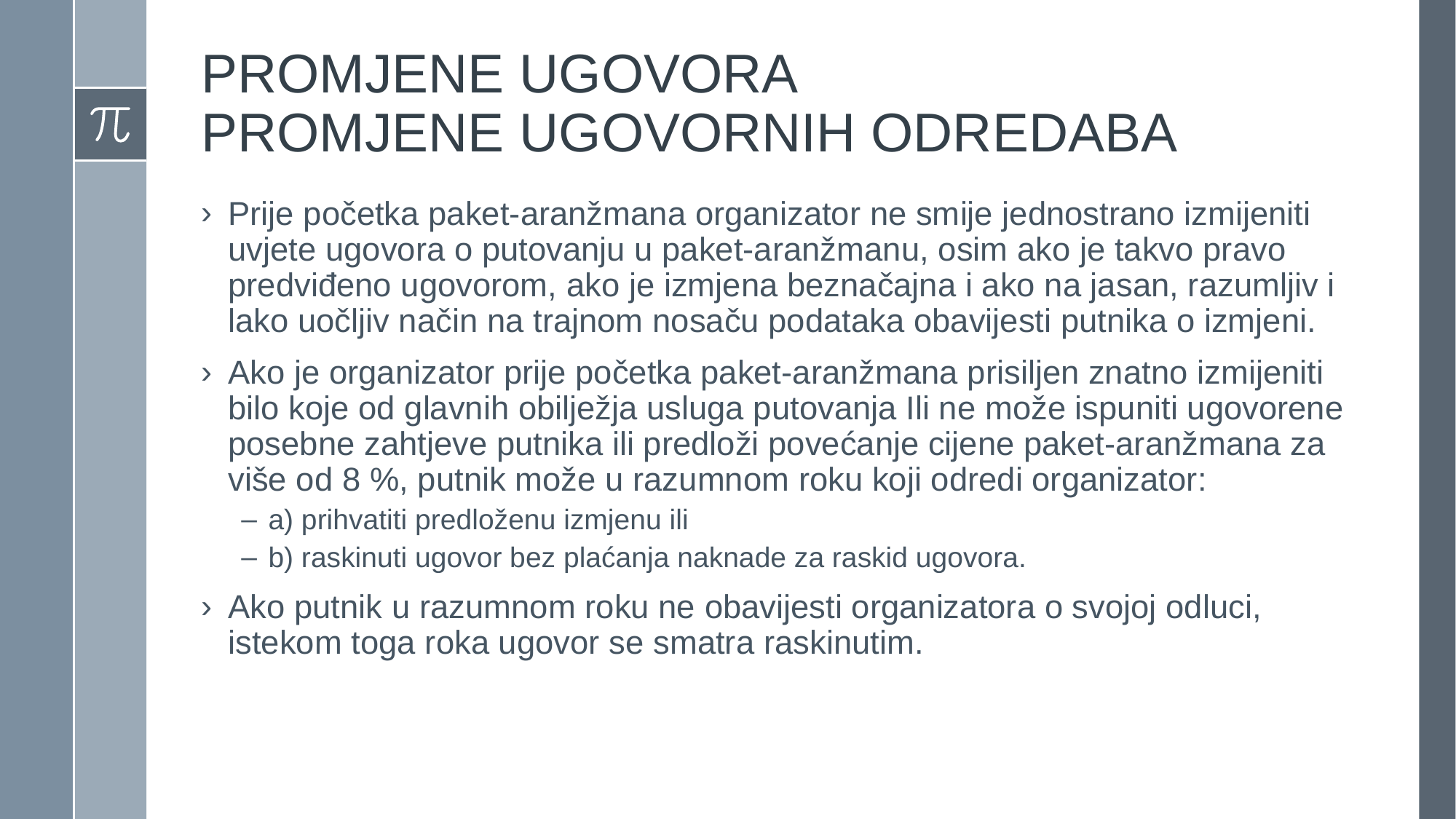

# PROMJENE UGOVORA PROMJENE UGOVORNIH ODREDABA
Prije početka paket-aranžmana organizator ne smije jednostrano izmijeniti uvjete ugovora o putovanju u paket-aranžmanu, osim ako je takvo pravo predviđeno ugovorom, ako je izmjena beznačajna i ako na jasan, razumljiv i lako uočljiv način na trajnom nosaču podataka obavijesti putnika o izmjeni.
Ako je organizator prije početka paket-aranžmana prisiljen znatno izmijeniti bilo koje od glavnih obilježja usluga putovanja Ili ne može ispuniti ugovorene posebne zahtjeve putnika ili predloži povećanje cijene paket-aranžmana za više od 8 %, putnik može u razumnom roku koji odredi organizator:
a) prihvatiti predloženu izmjenu ili
b) raskinuti ugovor bez plaćanja naknade za raskid ugovora.
Ako putnik u razumnom roku ne obavijesti organizatora o svojoj odluci, istekom toga roka ugovor se smatra raskinutim.